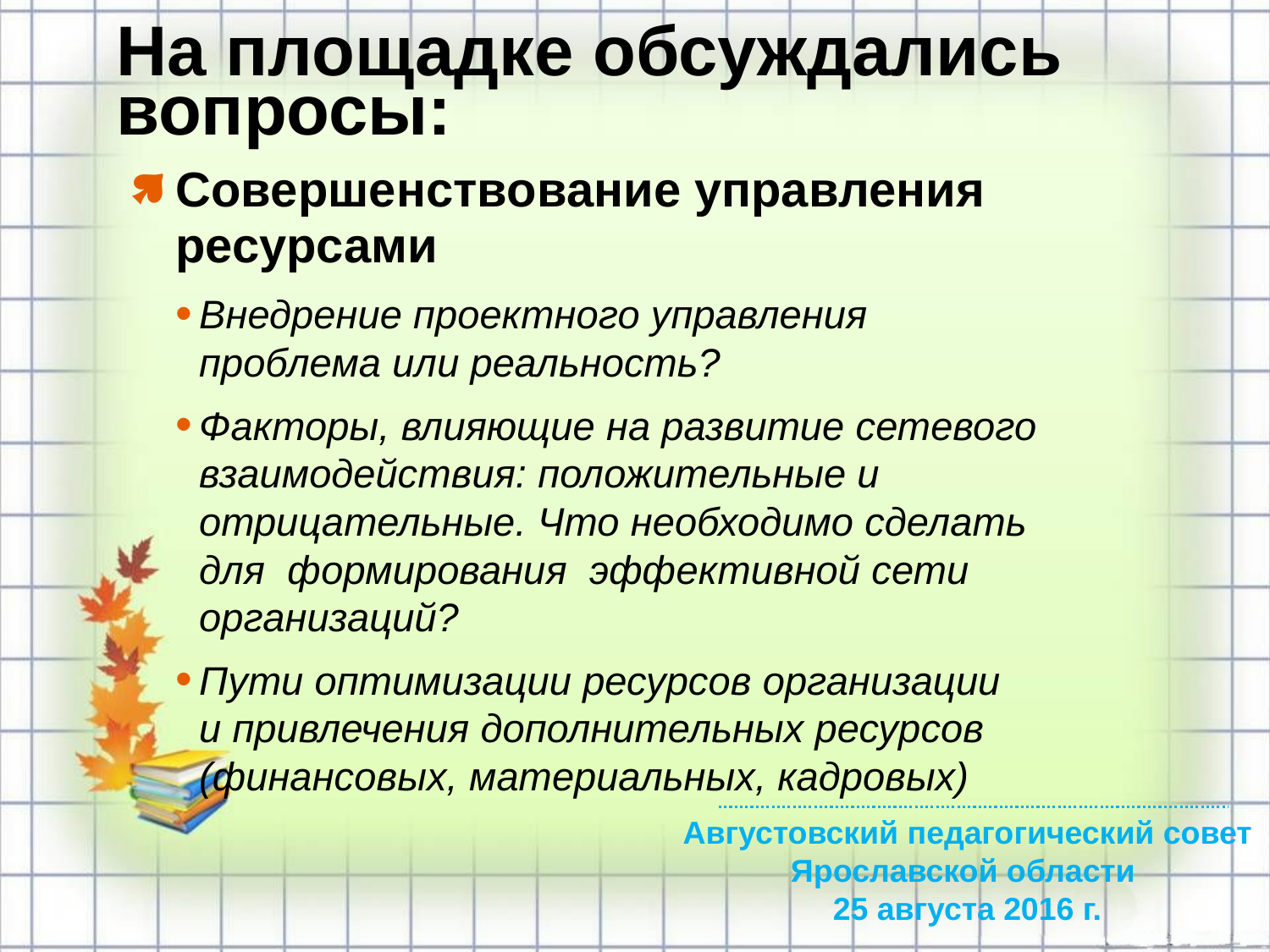

# На площадке обсуждались вопросы:
Совершенствование управления ресурсами
Внедрение проектного управления
проблема или реальность?
Факторы, влияющие на развитие сетевого взаимодействия: положительные и отрицательные. Что необходимо сделать
для  формирования  эффективной сети организаций?
Пути оптимизации ресурсов организации
и привлечения дополнительных ресурсов (финансовых, материальных, кадровых)